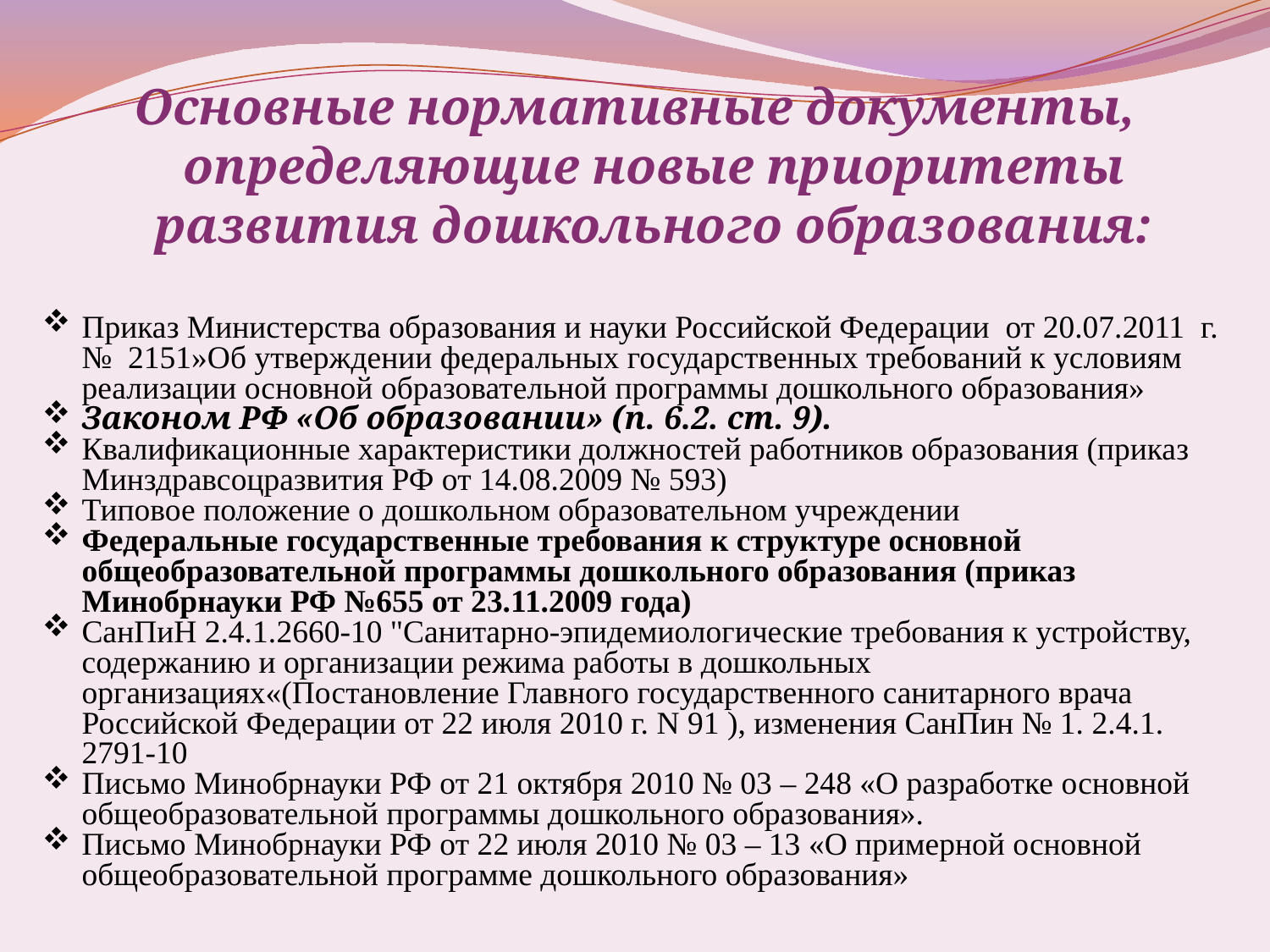

Основные нормативные документы, определяющие новые приоритеты развития дошкольного образования:

Приказ Министерства образования и науки Российской Федерации  от 20.07.2011  г. №  2151»Об утверждении федеральных государственных требований к условиям реализации основной образовательной программы дошкольного образования»
Законом РФ «Об образовании» (п. 6.2. ст. 9).
Квалификационные характеристики должностей работников образования (приказ Минздравсоцразвития РФ от 14.08.2009 № 593)
Типовое положение о дошкольном образовательном учреждении
Федеральные государственные требования к структуре основной общеобразовательной программы дошкольного образования (приказ Минобрнауки РФ №655 от 23.11.2009 года)
СанПиН 2.4.1.2660-10 "Санитарно-эпидемиологические требования к устройству, содержанию и организации режима работы в дошкольных организациях«(Постановление Главного государственного санитарного врача Российской Федерации от 22 июля 2010 г. N 91 ), изменения СанПин № 1. 2.4.1. 2791-10
Письмо Минобрнауки РФ от 21 октября 2010 № 03 – 248 «О разработке основной общеобразовательной программы дошкольного образования».
Письмо Минобрнауки РФ от 22 июля 2010 № 03 – 13 «О примерной основной общеобразовательной программе дошкольного образования»